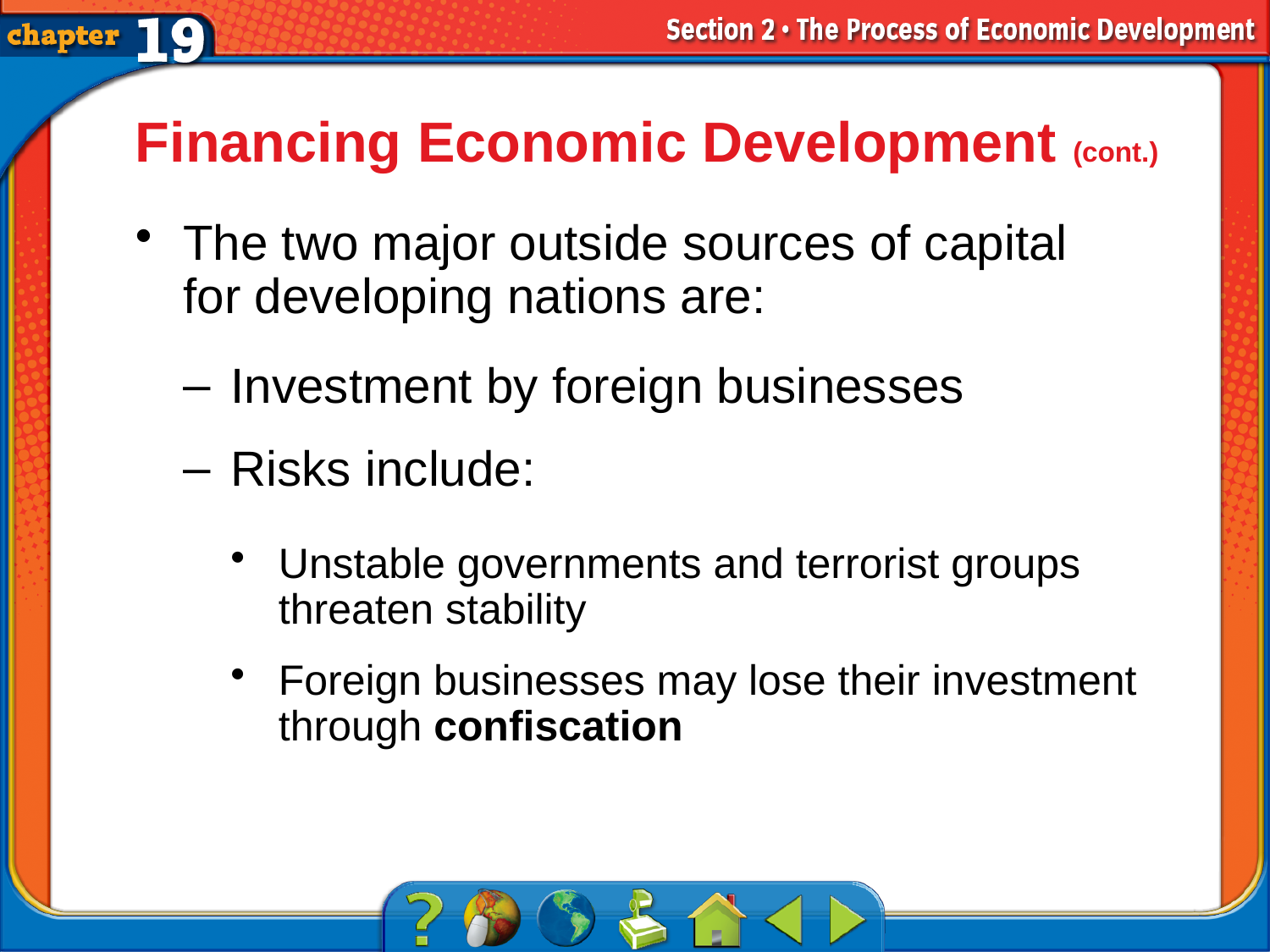

Financing Economic Development (cont.)
The two major outside sources of capital for developing nations are:
Investment by foreign businesses
Risks include:
Unstable governments and terrorist groups threaten stability
Foreign businesses may lose their investment through confiscation
# Section 2